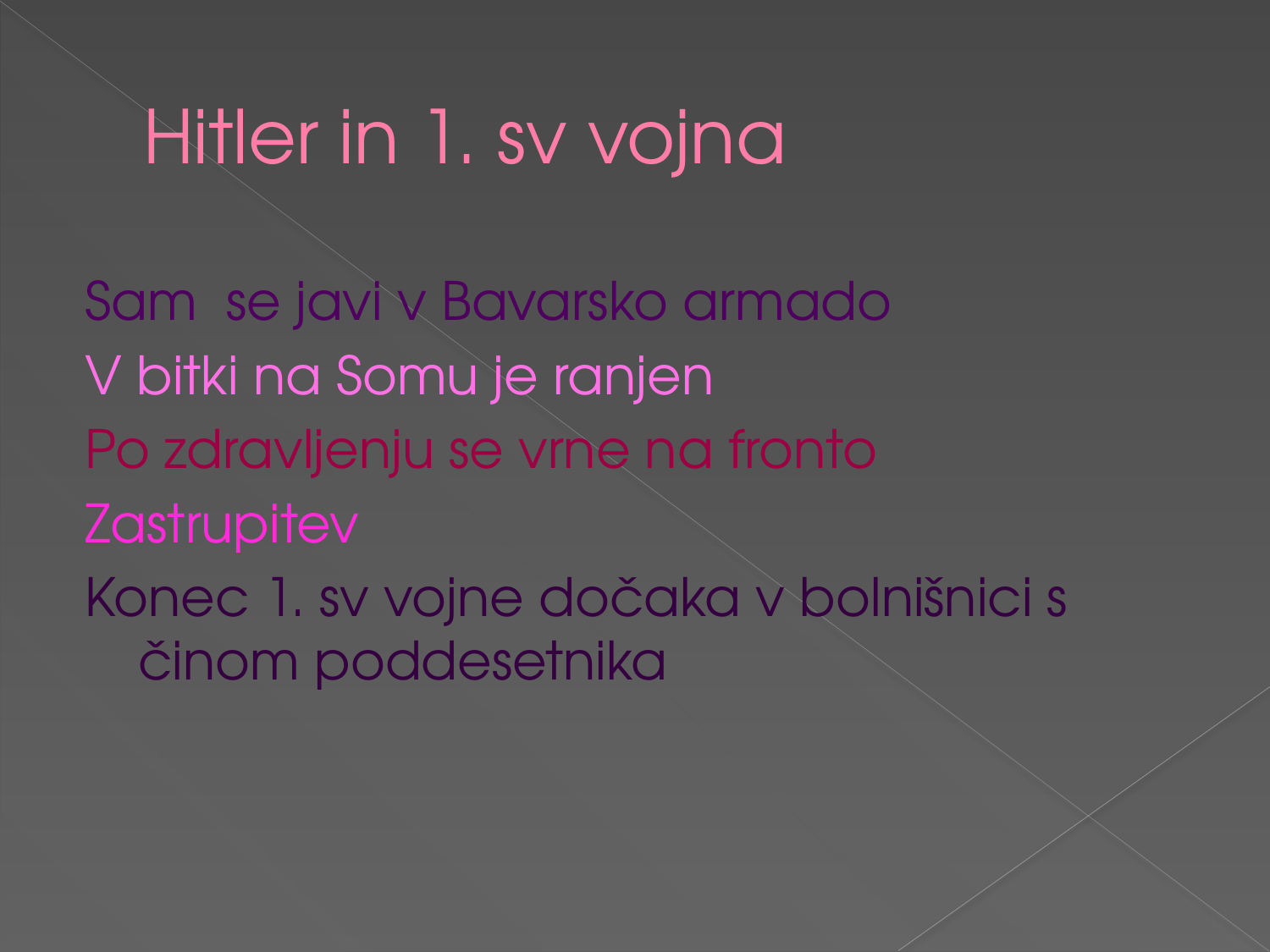

# Hitler in 1. sv vojna
Sam  se javi v Bavarsko armado
V bitki na Somu je ranjen
Po zdravljenju se vrne na fronto
Zastrupitev
Konec 1. sv vojne dočaka v bolnišnici s činom poddesetnika